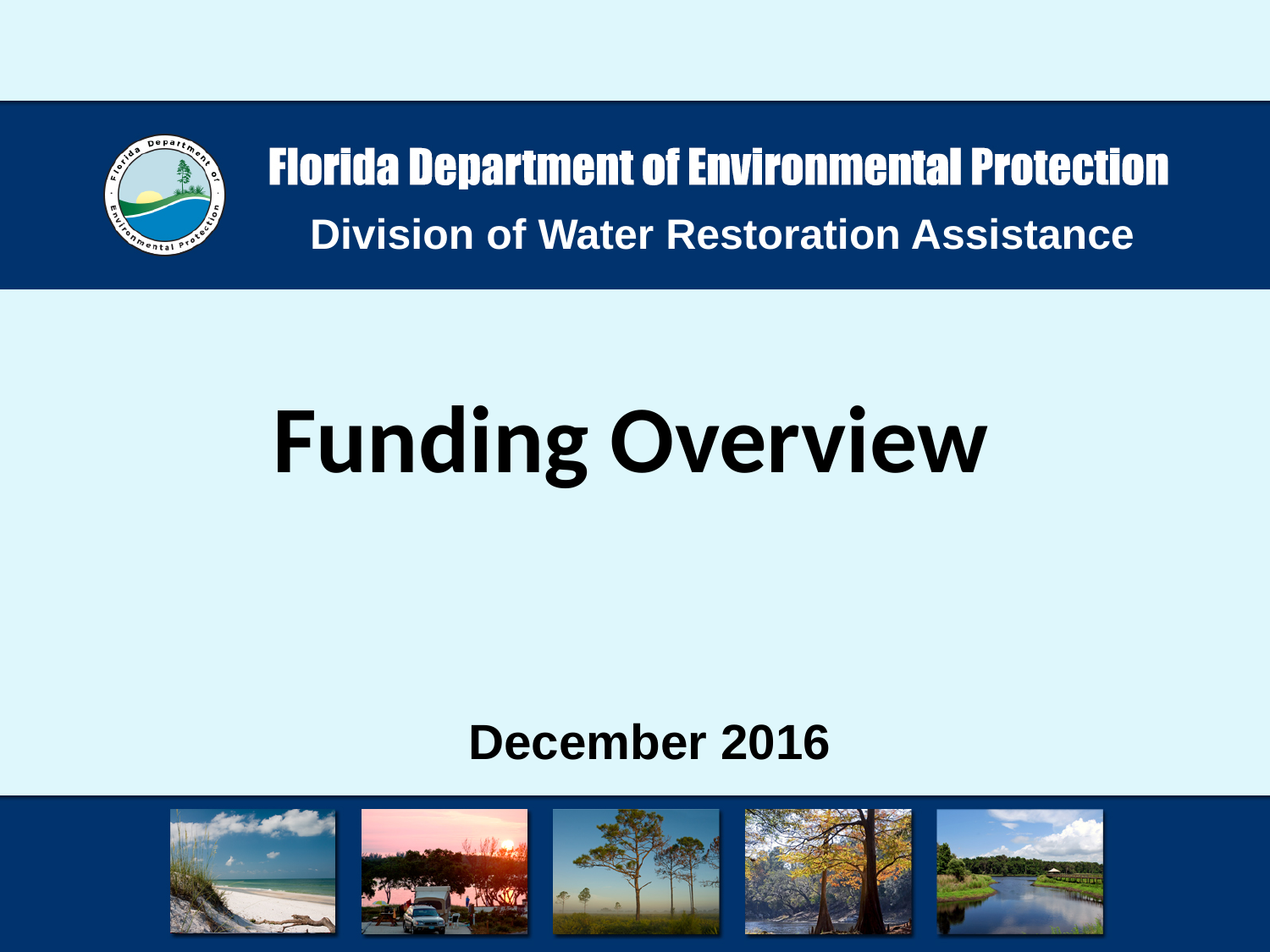

Division of Water Restoration Assistance
Funding Overview
December 2016